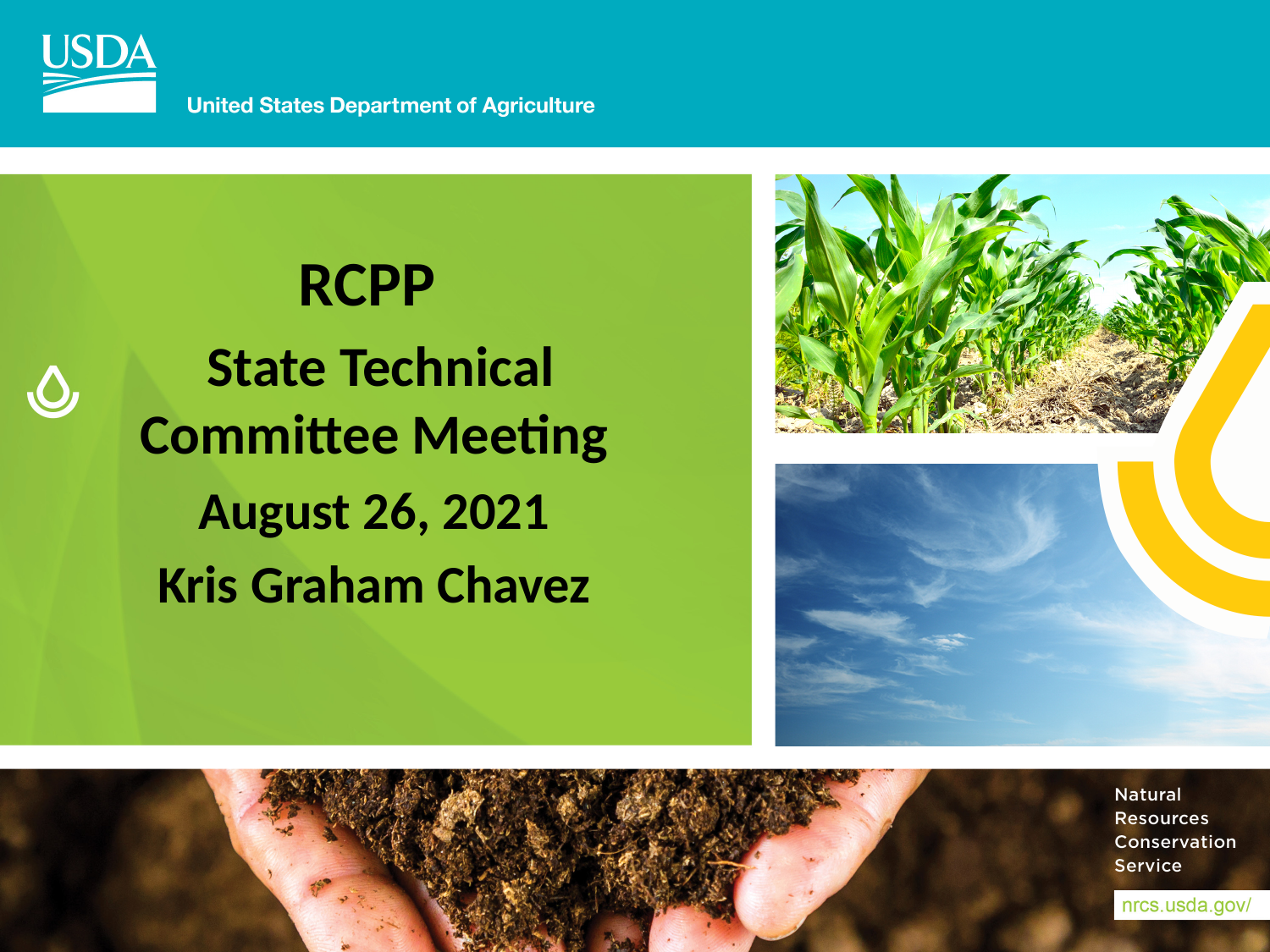

#
RCPP
 State Technical Committee Meeting
August 26, 2021
Kris Graham Chavez